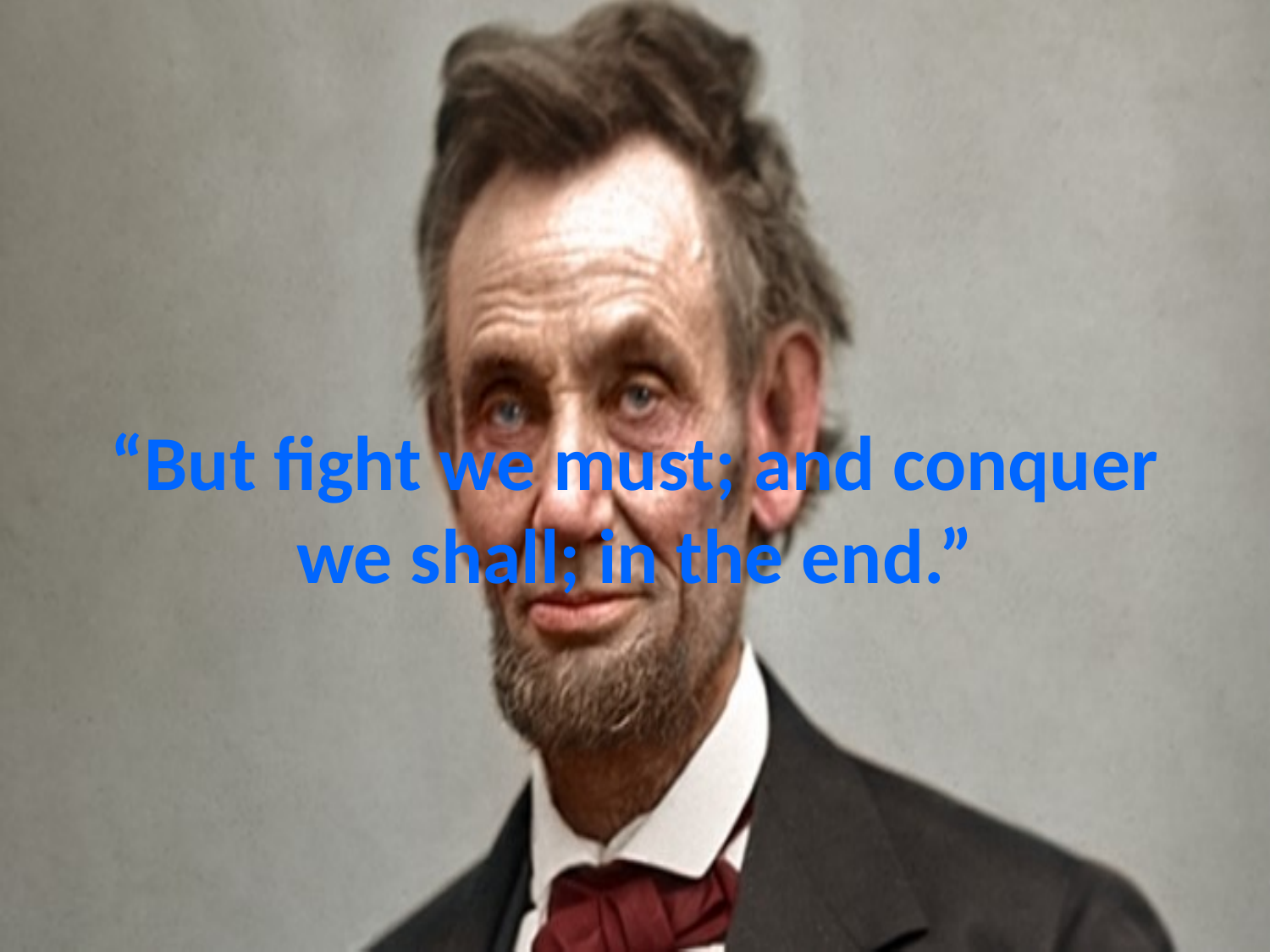

# “But fight we must; and conquer we shall; in the end.”